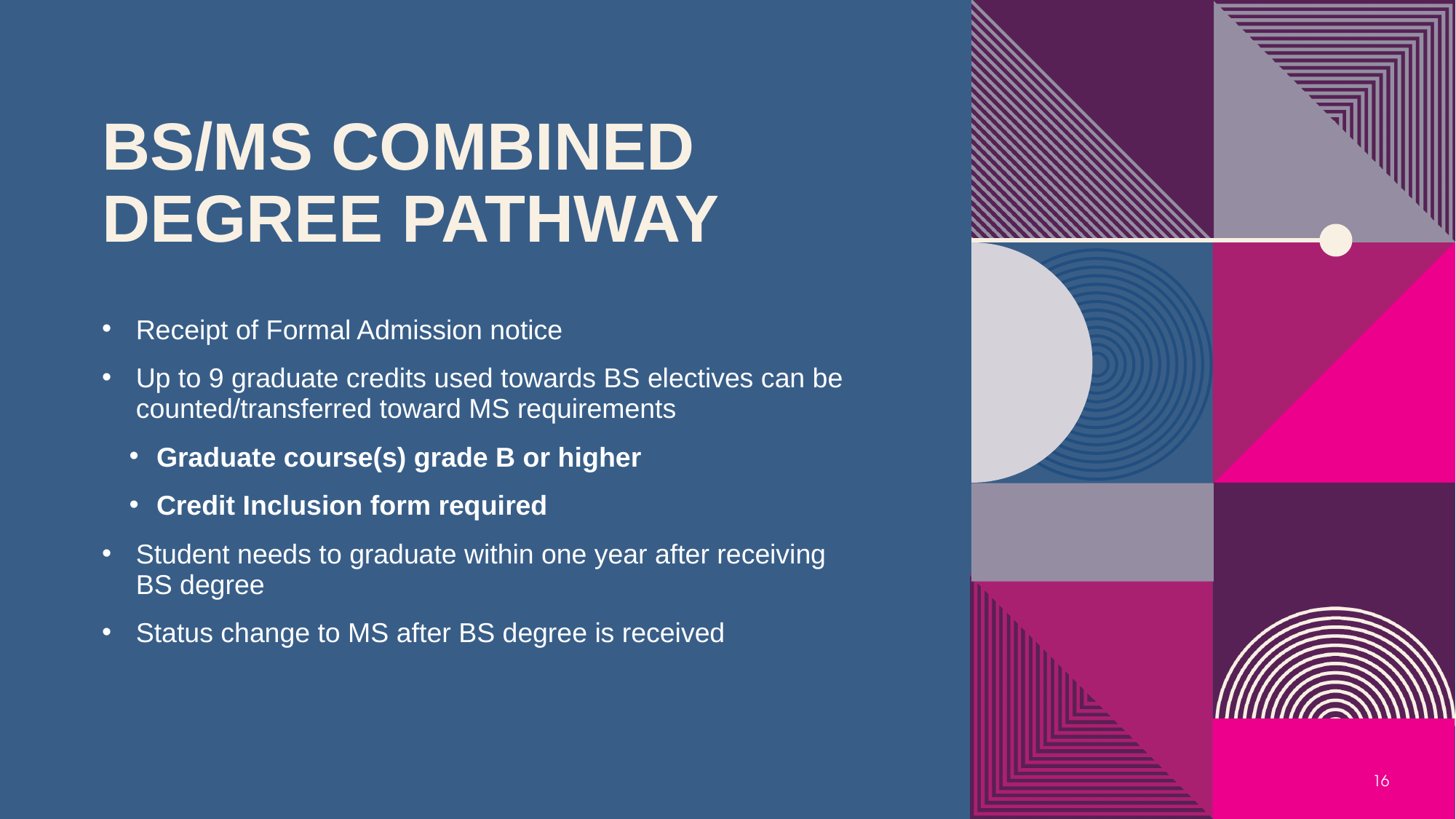

# BS/MS Combined Degree Pathway
Receipt of Formal Admission notice
Up to 9 graduate credits used towards BS electives can be counted/transferred toward MS requirements
Graduate course(s) grade B or higher
Credit Inclusion form required
Student needs to graduate within one year after receiving BS degree
Status change to MS after BS degree is received
16